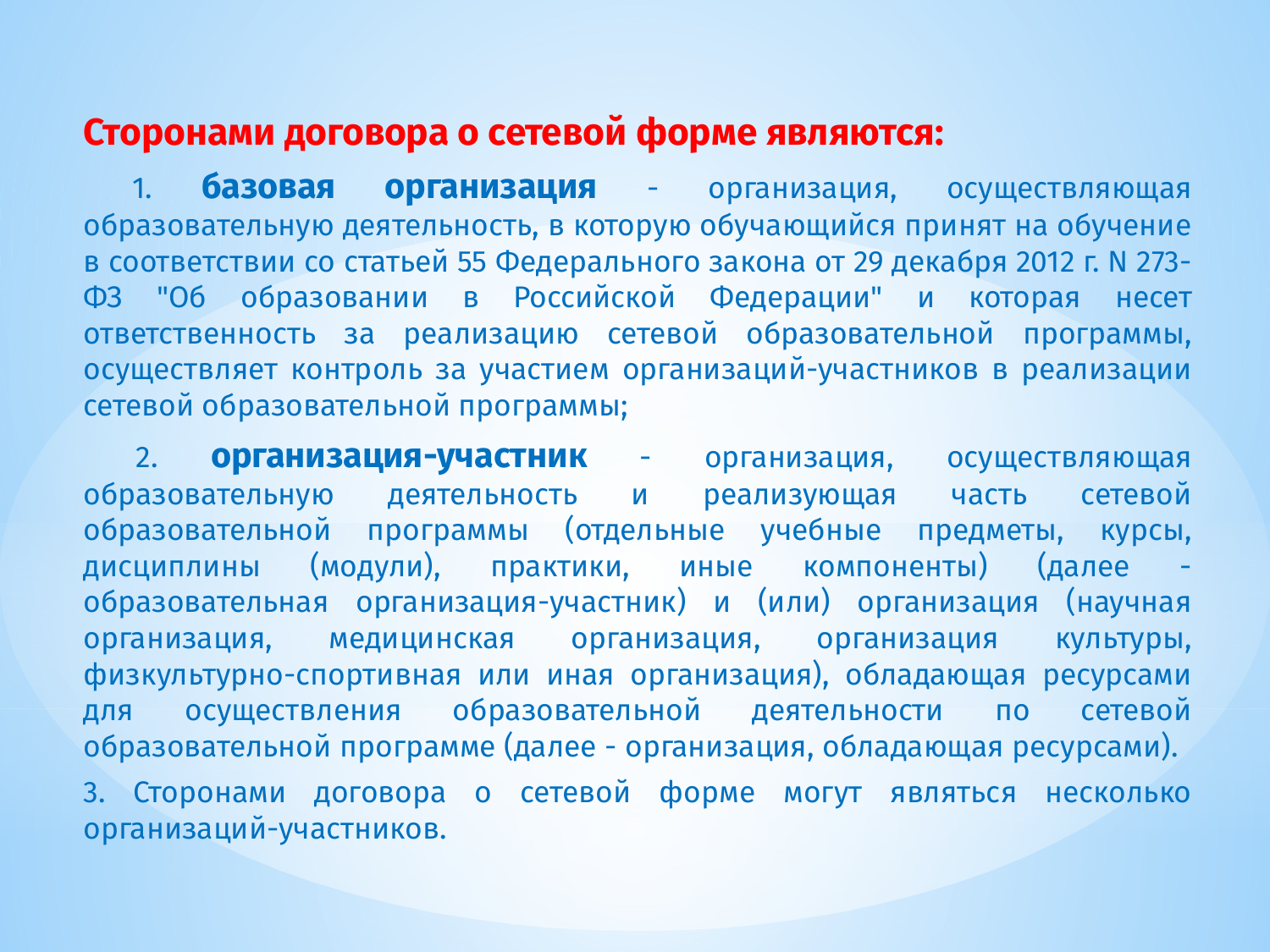

Сторонами договора о сетевой форме являются:
 1. базовая организация - организация, осуществляющая образовательную деятельность, в которую обучающийся принят на обучение в соответствии со статьей 55 Федерального закона от 29 декабря 2012 г. N 273- ФЗ "Об образовании в Российской Федерации" и которая несет ответственность за реализацию сетевой образовательной программы, осуществляет контроль за участием организаций-участников в реализации сетевой образовательной программы;
 2. организация-участник - организация, осуществляющая образовательную деятельность и реализующая часть сетевой образовательной программы (отдельные учебные предметы, курсы, дисциплины (модули), практики, иные компоненты) (далее - образовательная организация-участник) и (или) организация (научная организация, медицинская организация, организация культуры, физкультурно-спортивная или иная организация), обладающая ресурсами для осуществления образовательной деятельности по сетевой образовательной программе (далее - организация, обладающая ресурсами).
3. Сторонами договора о сетевой форме могут являться несколько организаций-участников.